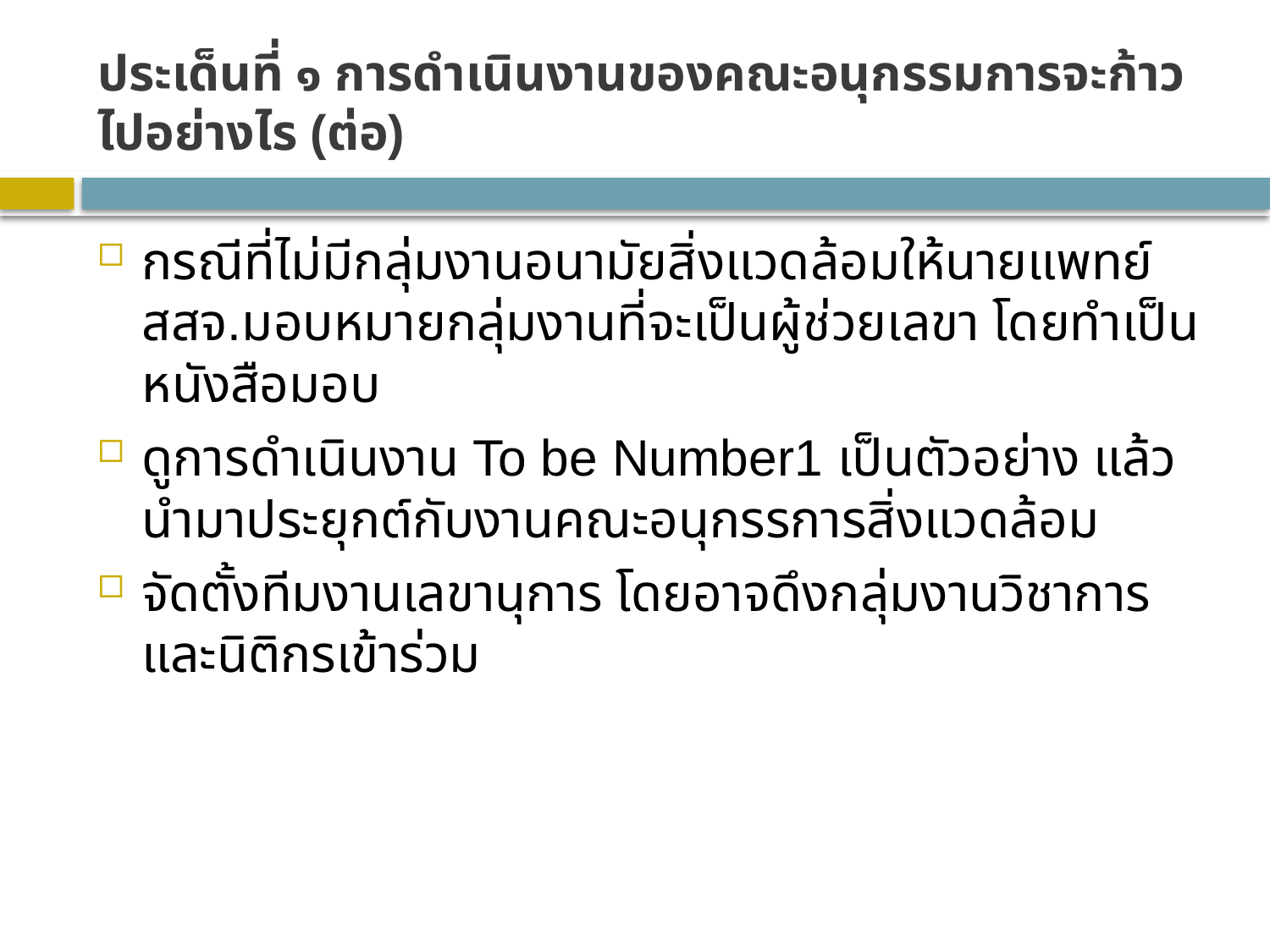

# ประเด็นที่ ๑ การดำเนินงานของคณะอนุกรรมการจะก้าวไปอย่างไร (ต่อ)
กรณีที่ไม่มีกลุ่มงานอนามัยสิ่งแวดล้อมให้นายแพทย์สสจ.มอบหมายกลุ่มงานที่จะเป็นผู้ช่วยเลขา โดยทำเป็นหนังสือมอบ
ดูการดำเนินงาน To be Number1 เป็นตัวอย่าง แล้วนำมาประยุกต์กับงานคณะอนุกรรการสิ่งแวดล้อม
จัดตั้งทีมงานเลขานุการ โดยอาจดึงกลุ่มงานวิชาการและนิติกรเข้าร่วม